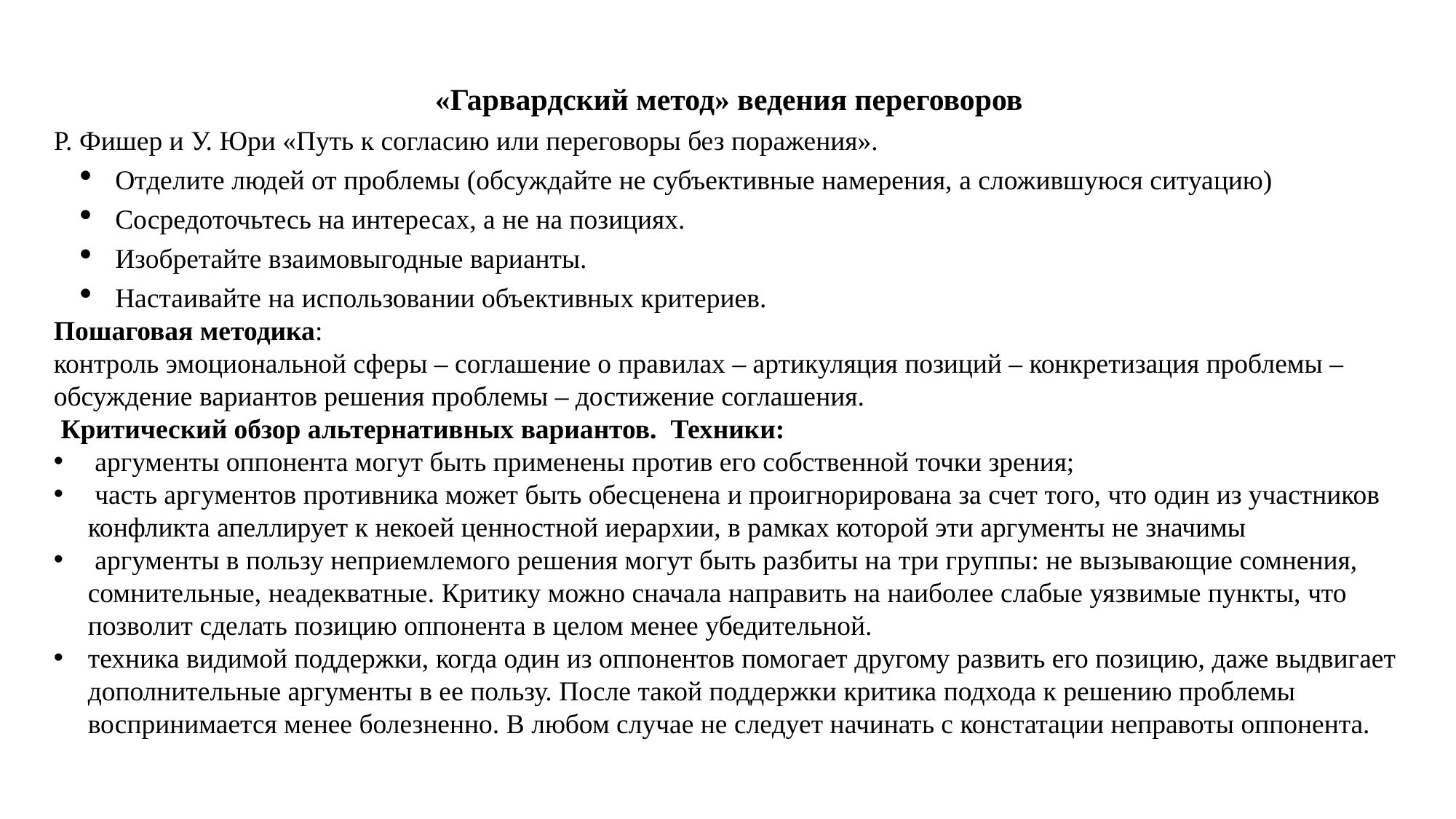

«Гарвардский метод» ведения переговоров
Р. Фишер и У. Юри «Путь к согласию или переговоры без поражения».
Отделите людей от проблемы (обсуждайте не субъективные намерения, а сложившуюся ситуацию)
Сосредоточьтесь на интересах, а не на позициях.
Изобретайте взаимовыгодные варианты.
Настаивайте на использовании объективных критериев.
Пошаговая методика:
контроль эмоциональной сферы – соглашение о правилах – артикуляция позиций – конкретизация проблемы – обсуждение вариантов решения проблемы – достижение соглашения.
 Критический обзор альтернативных вариантов.  Техники:
 аргументы оппонента могут быть применены против его собственной точки зрения;
 часть аргументов противника может быть обесценена и проигнорирована за счет того, что один из участников конфликта апеллирует к некоей ценностной иерархии, в рамках которой эти аргументы не значимы
 аргументы в пользу неприемлемого решения могут быть разбиты на три группы: не вызывающие сомнения, сомнительные, неадекватные. Критику можно сначала направить на наиболее слабые уязвимые пункты, что позволит сделать позицию оппонента в целом менее убедительной.
техника видимой поддержки, когда один из оппонентов помогает другому развить его позицию, даже выдвигает дополнительные аргументы в ее пользу. После такой поддержки критика подхода к решению проблемы воспринимается менее болезненно. В любом случае не следует начинать с констатации неправоты оппонента.